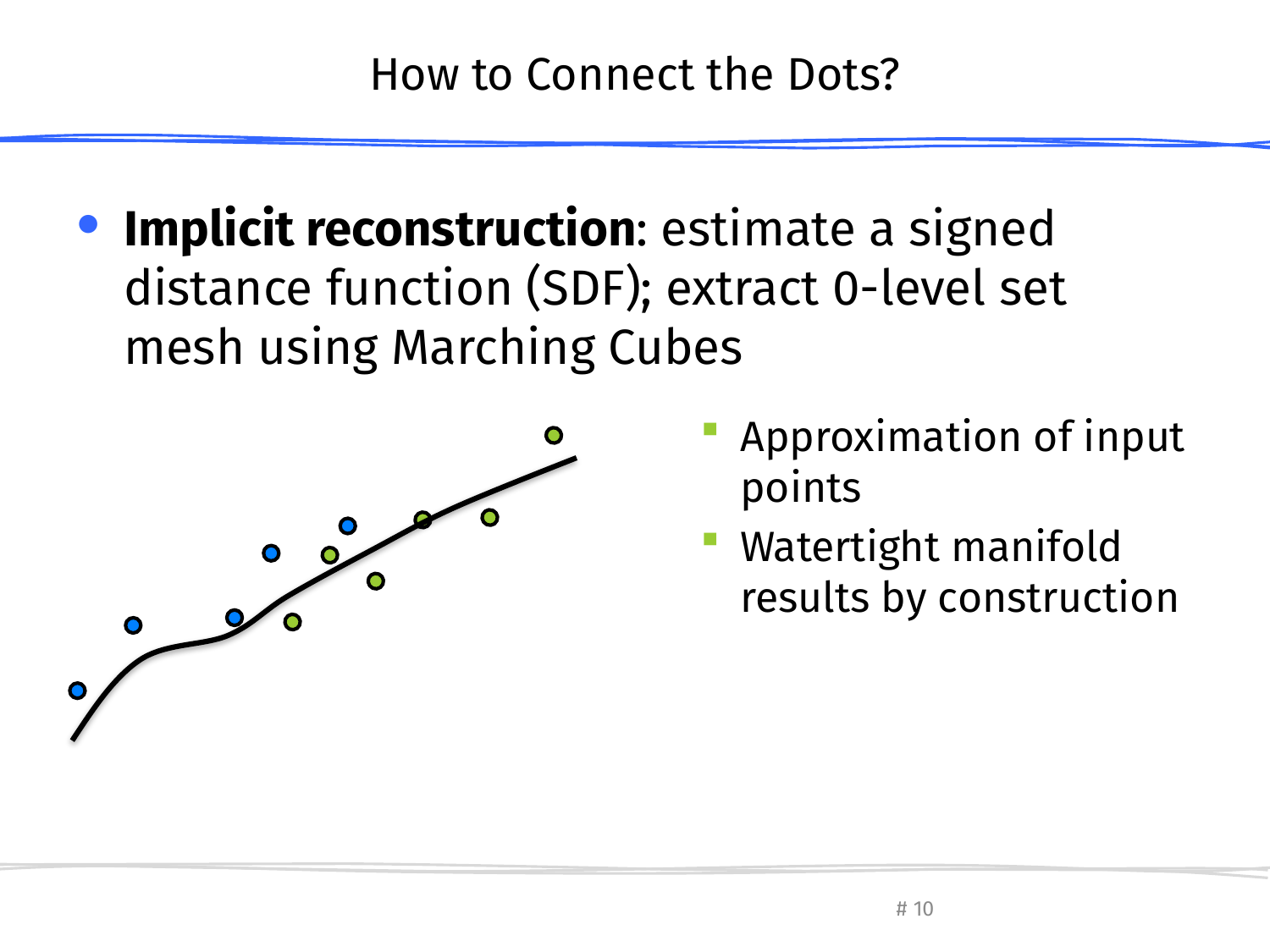

# How to Connect the Dots?
Implicit reconstruction: estimate a signed distance function (SDF); extract 0-level set mesh using Marching Cubes
Approximation of input points
Watertight manifold results by construction

March 6, 2013
Olga Sorkine-Hornung
10